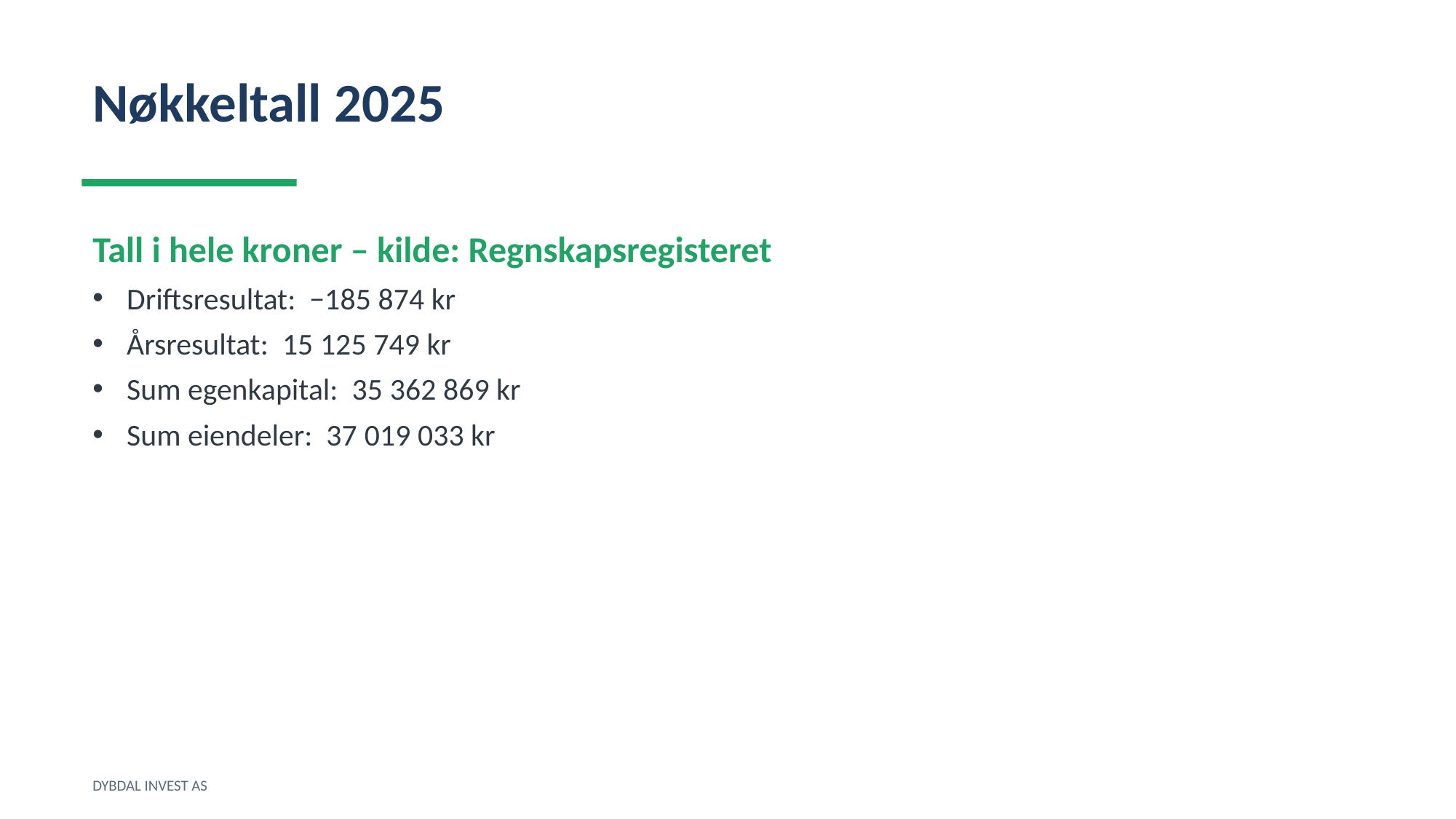

Nøkkeltall 2025

Tall i hele kroner – kilde: Regnskapsregisteret
Driftsresultat:  −185 874 kr
Årsresultat:  15 125 749 kr
Sum egenkapital:  35 362 869 kr
Sum eiendeler:  37 019 033 kr
DYBDAL INVEST AS